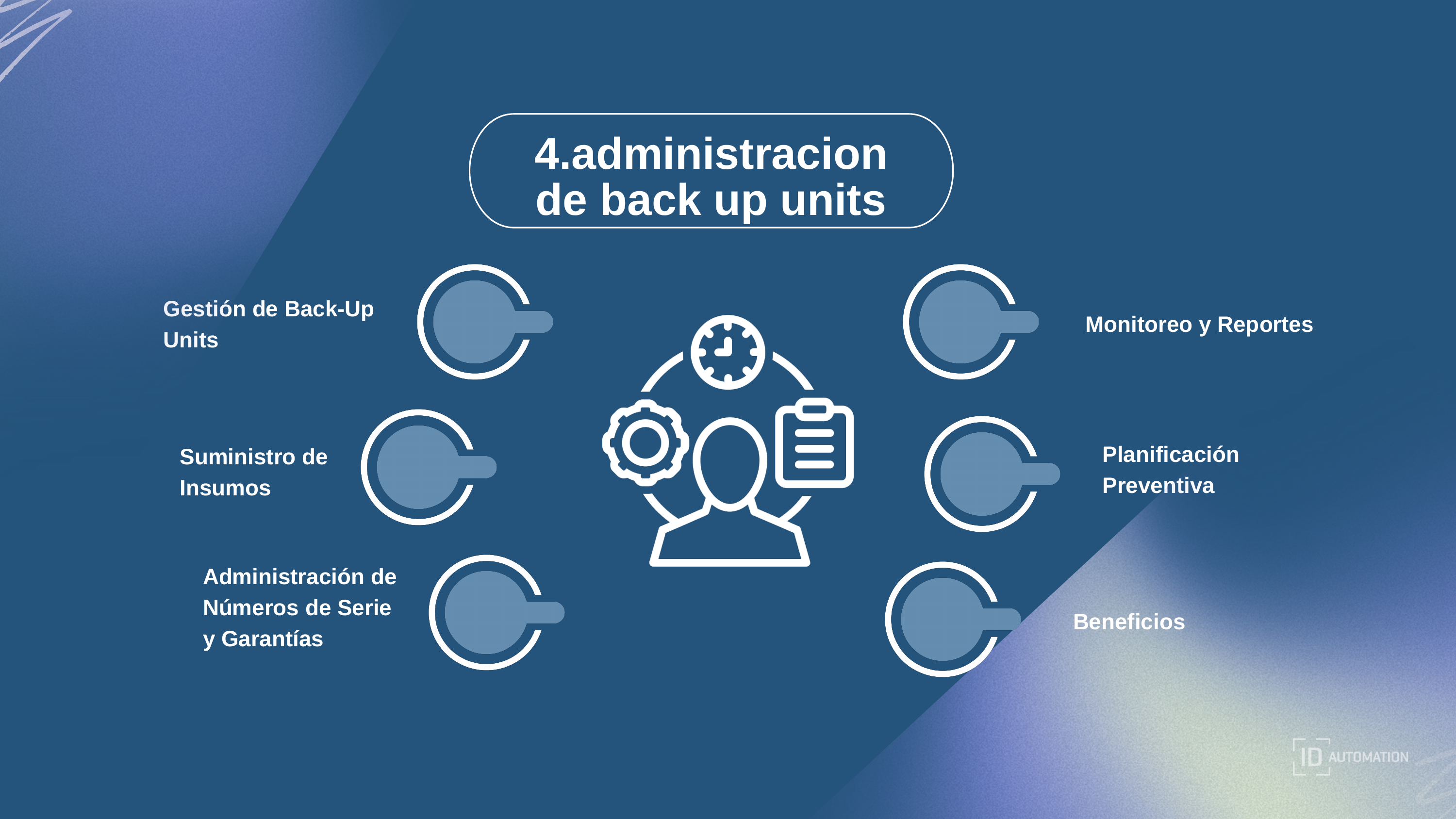

4.administracion de back up units

Gestión de Back-Up Units
Monitoreo y Reportes

Planificación Preventiva
Suministro de Insumos

Administración de Números de Serie y Garantías

Beneficios